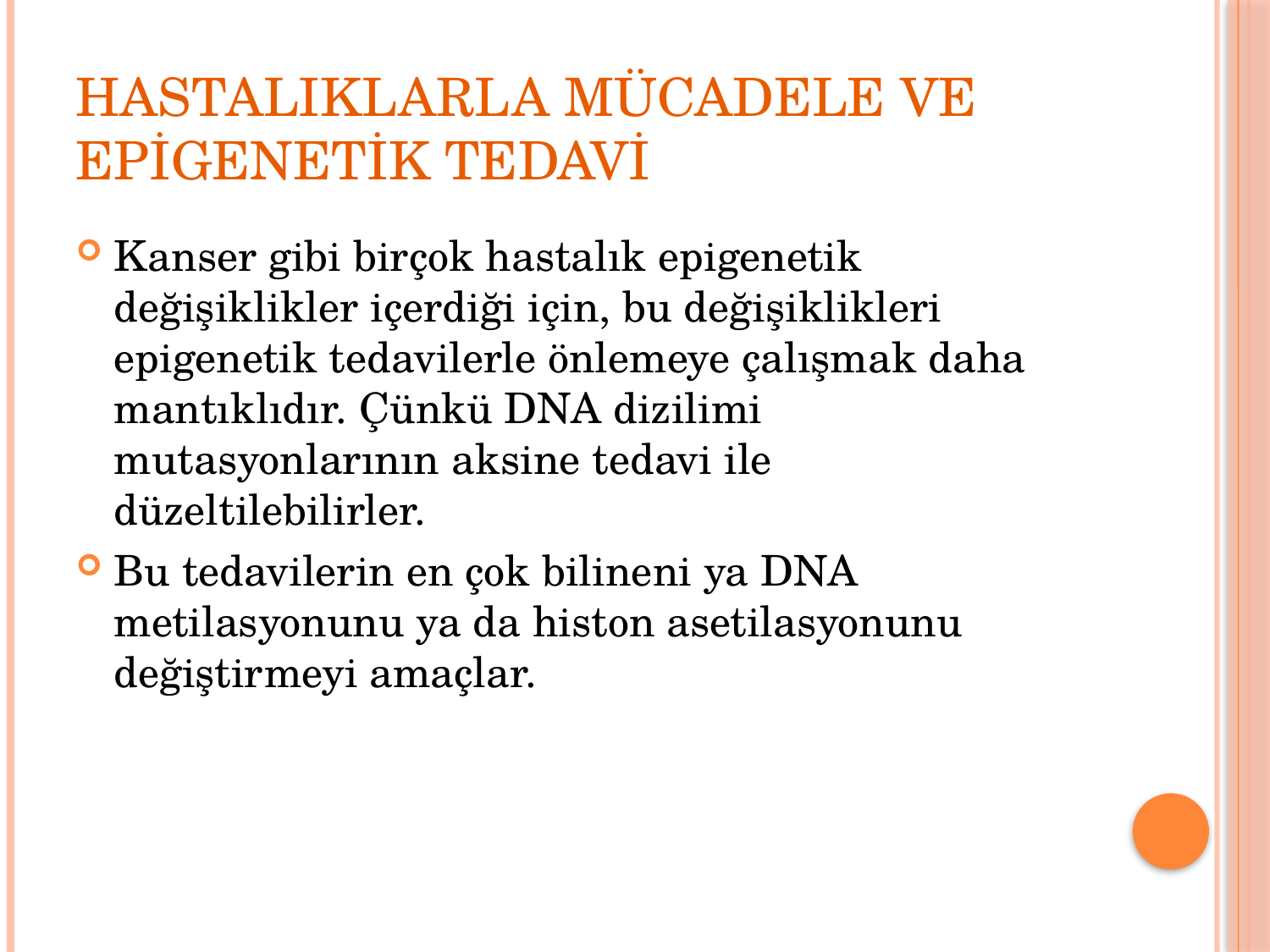

# Hastalıklarla mücadele ve epigenetik Tedavi
Kanser gibi birçok hastalık epigenetik değişiklikler içerdiği için, bu değişiklikleri epigenetik tedavilerle önlemeye çalışmak daha mantıklıdır. Çünkü DNA dizilimi mutasyonlarının aksine tedavi ile düzeltilebilirler.
Bu tedavilerin en çok bilineni ya DNA metilasyonunu ya da histon asetilasyonunu değiştirmeyi amaçlar.